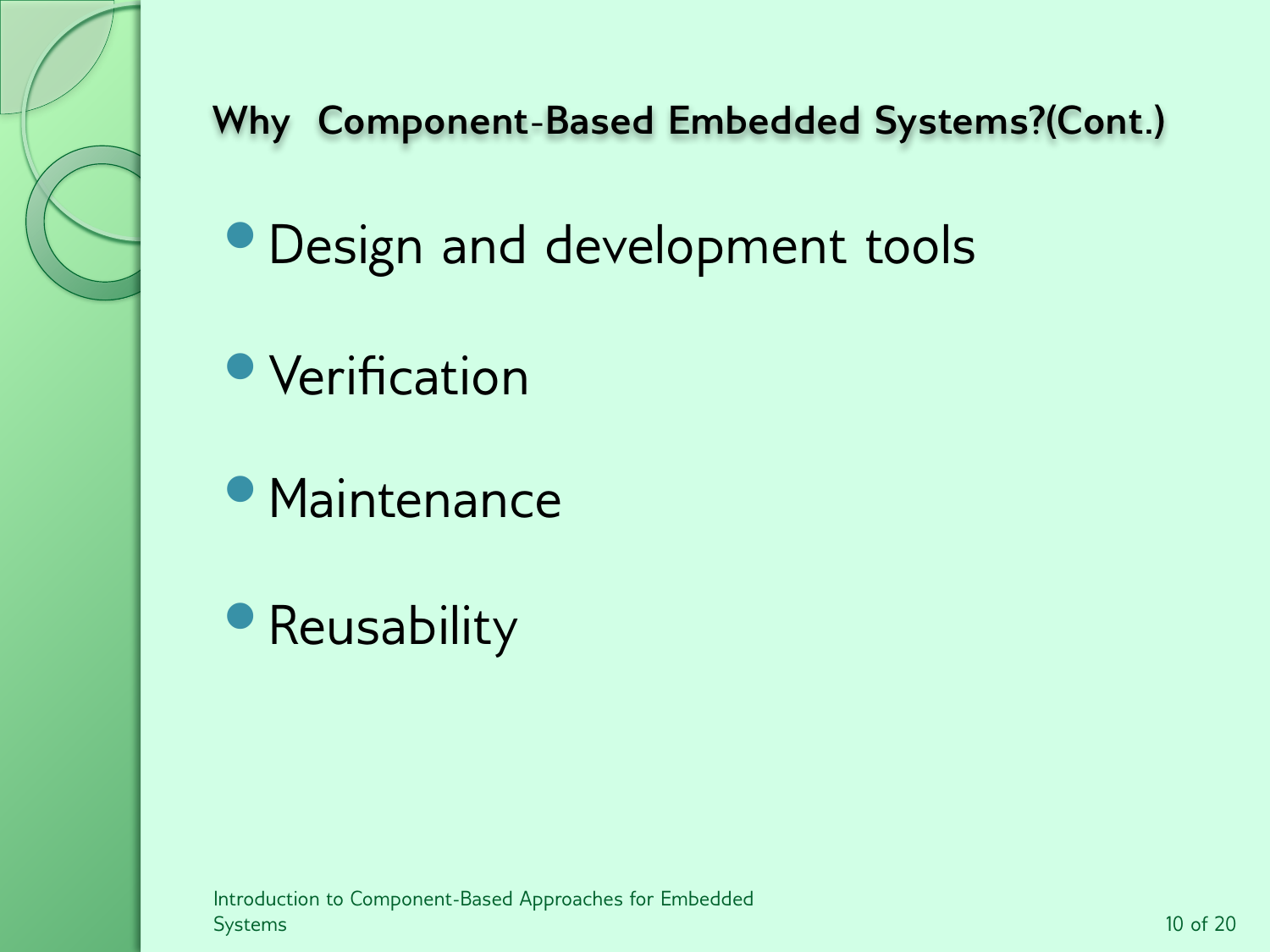

# Why  Component-Based Embedded Systems?(Cont.)
Design and development tools

Verification

Maintenance

Reusability

Introduction to Component-Based Approaches for Embedded Systems